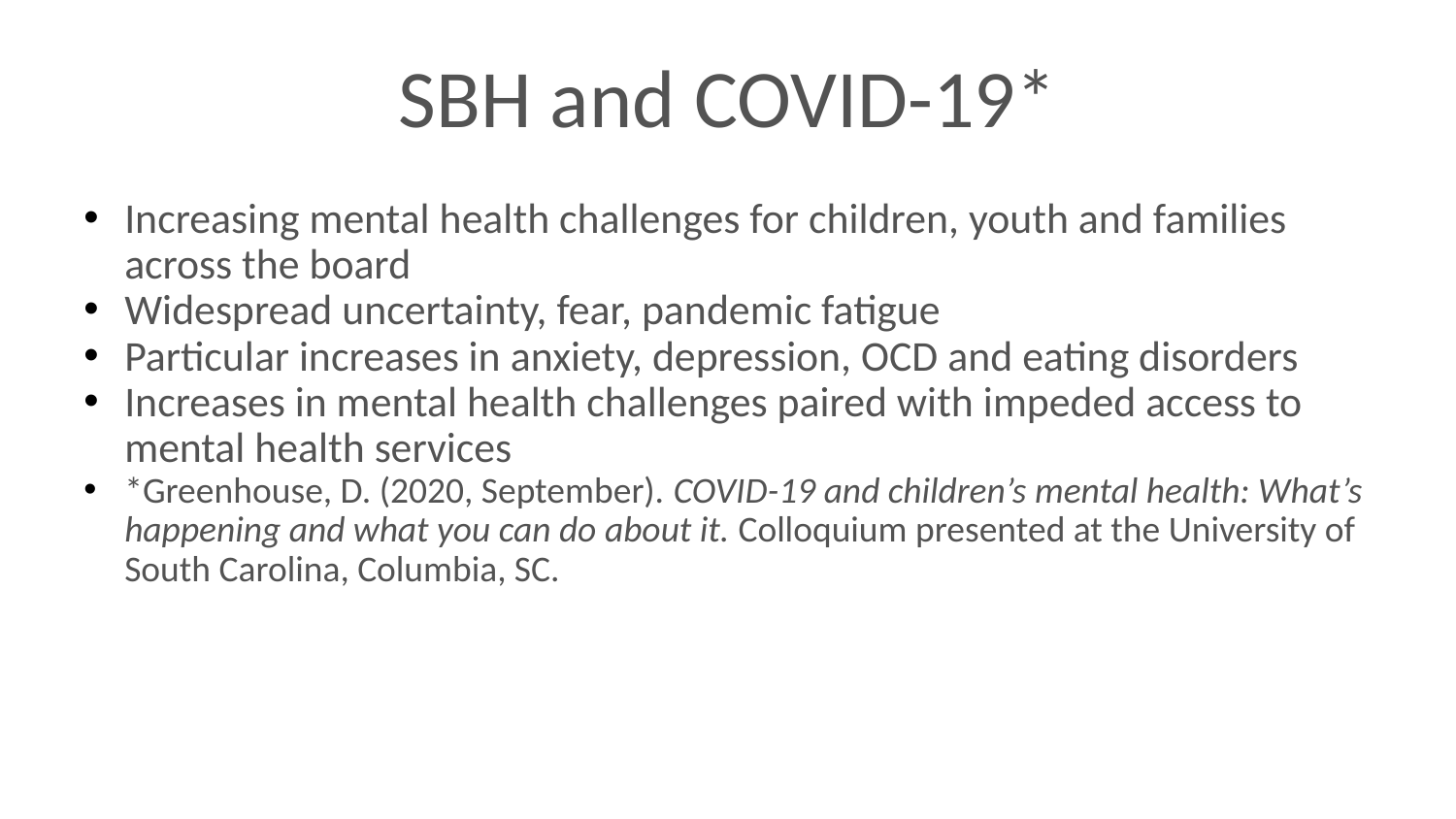

# SBH and COVID-19*
Increasing mental health challenges for children, youth and families across the board
Widespread uncertainty, fear, pandemic fatigue
Particular increases in anxiety, depression, OCD and eating disorders
Increases in mental health challenges paired with impeded access to mental health services
*Greenhouse, D. (2020, September). COVID-19 and children’s mental health: What’s happening and what you can do about it. Colloquium presented at the University of South Carolina, Columbia, SC.